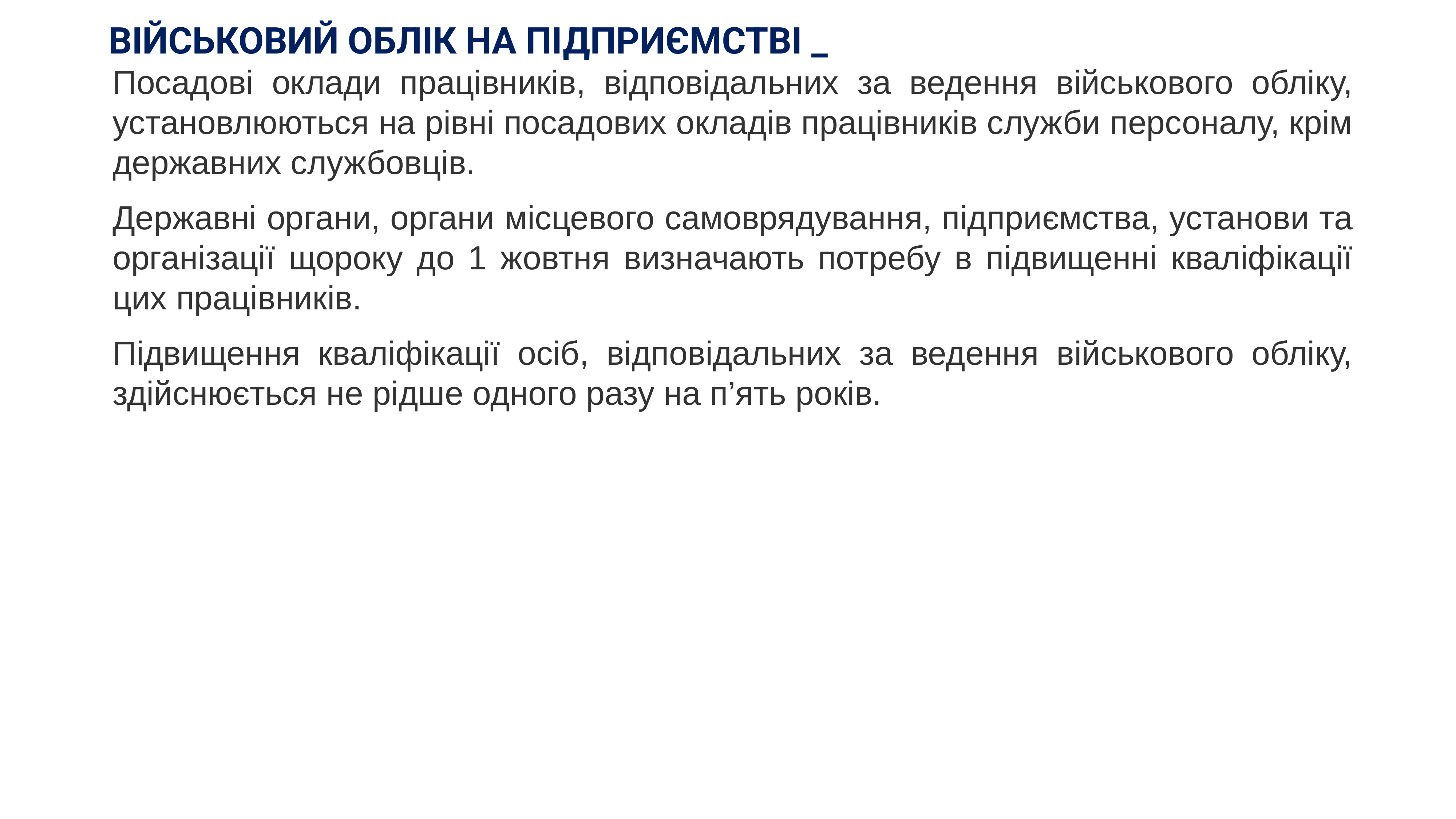

# ВІЙСЬКОВИЙ ОБЛІК НА ПІДПРИЄМСТВІ _
Посадові оклади працівників, відповідальних за ведення військового обліку, установлюються на рівні посадових окладів працівників служби персоналу, крім державних службовців.
Державні органи, органи місцевого самоврядування, підприємства, установи та організації щороку до 1 жовтня визначають потребу в підвищенні кваліфікації цих працівників.
Підвищення кваліфікації осіб, відповідальних за ведення військового обліку, здійснюється не рідше одного разу на п’ять років.

KAZNACHEI
13